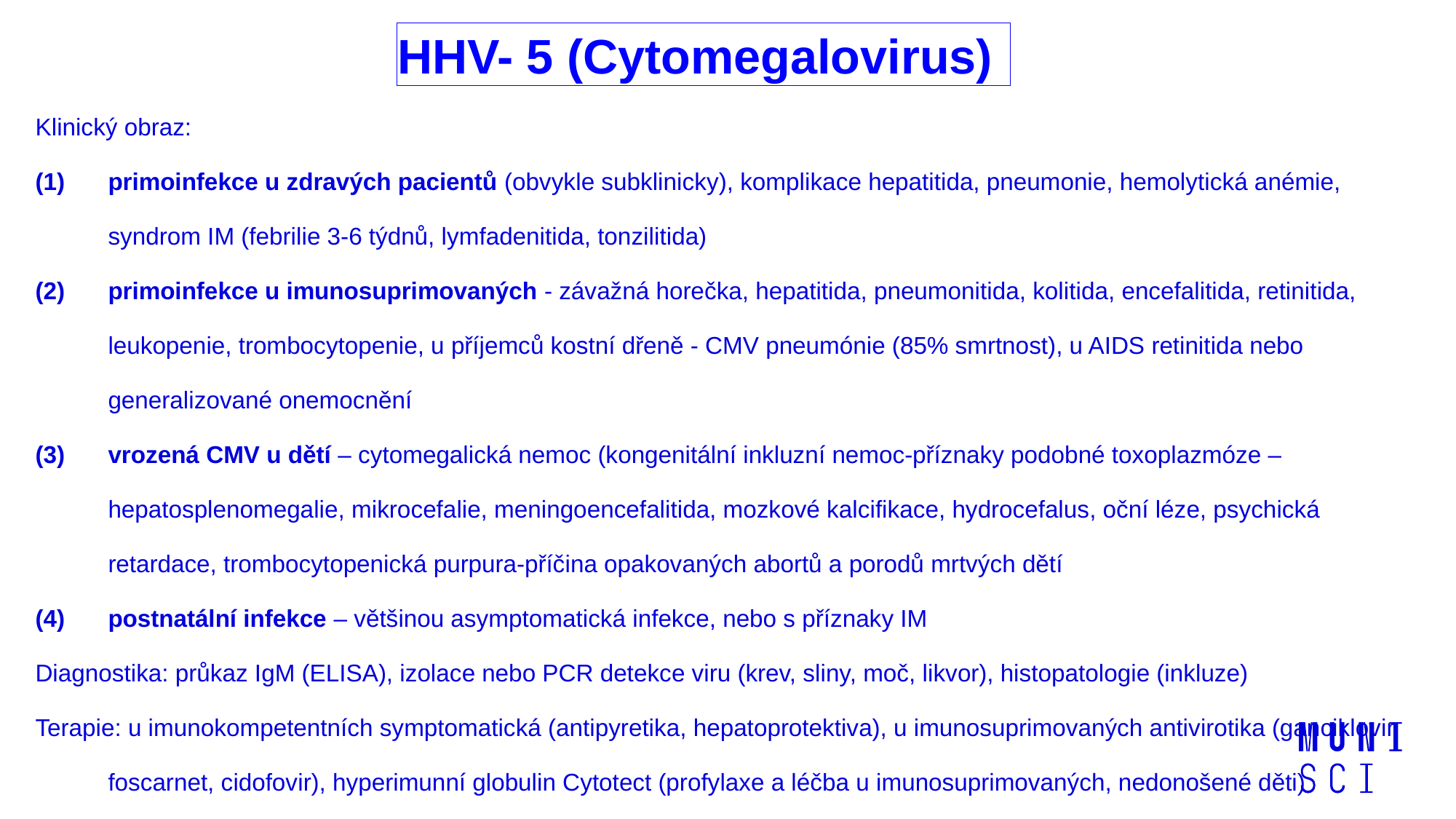

# HHV- 5 (Cytomegalovirus)
Klinický obraz:
primoinfekce u zdravých pacientů (obvykle subklinicky), komplikace hepatitida, pneumonie, hemolytická anémie, syndrom IM (febrilie 3-6 týdnů, lymfadenitida, tonzilitida)
primoinfekce u imunosuprimovaných - závažná horečka, hepatitida, pneumonitida, kolitida, encefalitida, retinitida, leukopenie, trombocytopenie, u příjemců kostní dřeně - CMV pneumónie (85% smrtnost), u AIDS retinitida nebo generalizované onemocnění
vrozená CMV u dětí – cytomegalická nemoc (kongenitální inkluzní nemoc-příznaky podobné toxoplazmóze – hepatosplenomegalie, mikrocefalie, meningoencefalitida, mozkové kalcifikace, hydrocefalus, oční léze, psychická retardace, trombocytopenická purpura-příčina opakovaných abortů a porodů mrtvých dětí
postnatální infekce – většinou asymptomatická infekce, nebo s příznaky IM
Diagnostika: průkaz IgM (ELISA), izolace nebo PCR detekce viru (krev, sliny, moč, likvor), histopatologie (inkluze)
Terapie: u imunokompetentních symptomatická (antipyretika, hepatoprotektiva), u imunosuprimovaných antivirotika (ganciklovir, foscarnet, cidofovir), hyperimunní globulin Cytotect (profylaxe a léčba u imunosuprimovaných, nedonošené děti)